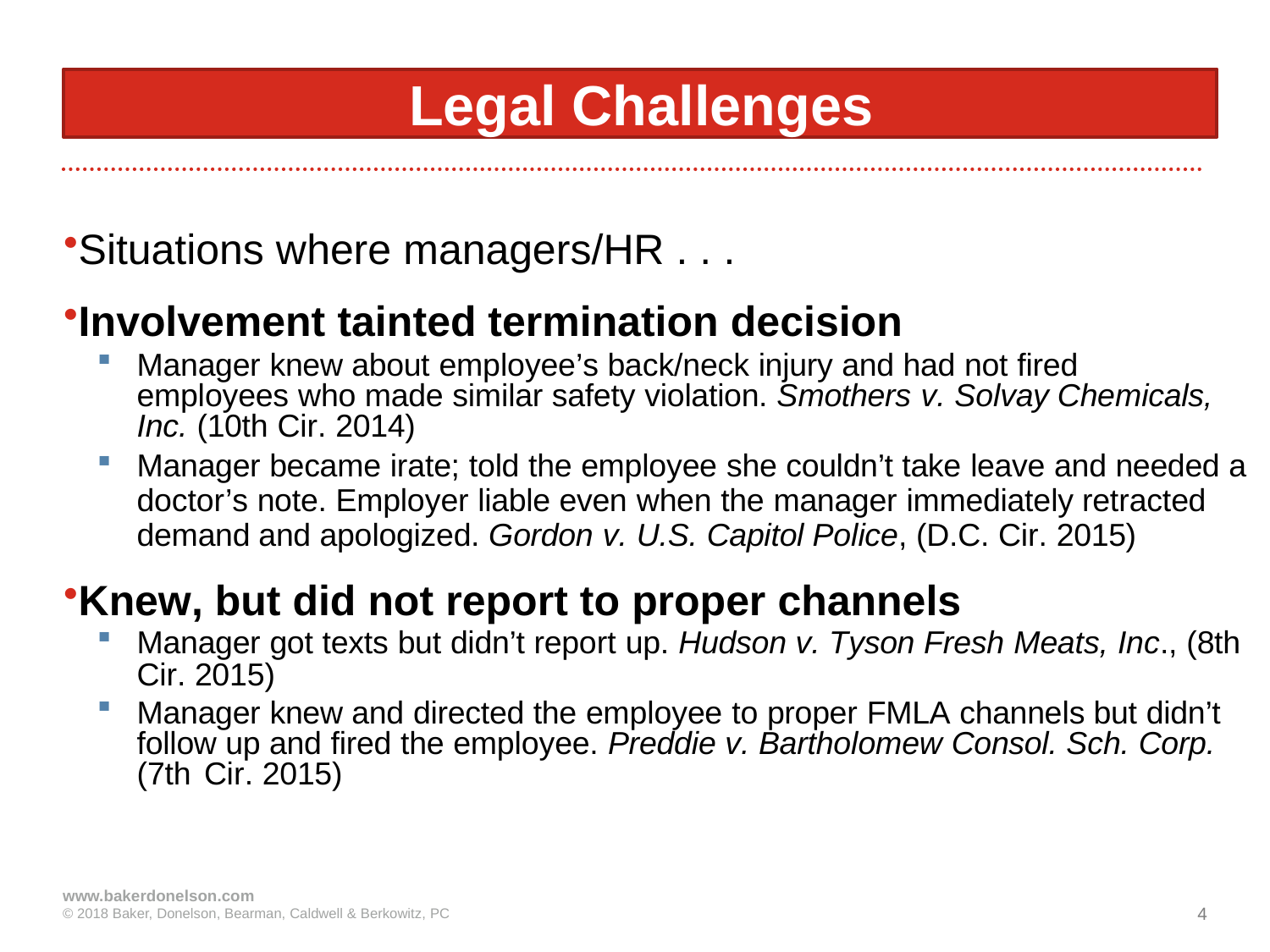

# Challenges in Law ⎯ Examples
C
Legal Challenges
Situations where managers/HR . . .
Involvement tainted termination decision
Manager knew about employee’s back/neck injury and had not fired employees who made similar safety violation. Smothers v. Solvay Chemicals, Inc. (10th Cir. 2014)
Manager became irate; told the employee she couldn’t take leave and needed a doctor’s note. Employer liable even when the manager immediately retracted demand and apologized. Gordon v. U.S. Capitol Police, (D.C. Cir. 2015)
Knew, but did not report to proper channels
Manager got texts but didn’t report up. Hudson v. Tyson Fresh Meats, Inc., (8th Cir. 2015)
Manager knew and directed the employee to proper FMLA channels but didn’t follow up and fired the employee. Preddie v. Bartholomew Consol. Sch. Corp. (7th  Cir. 2015)